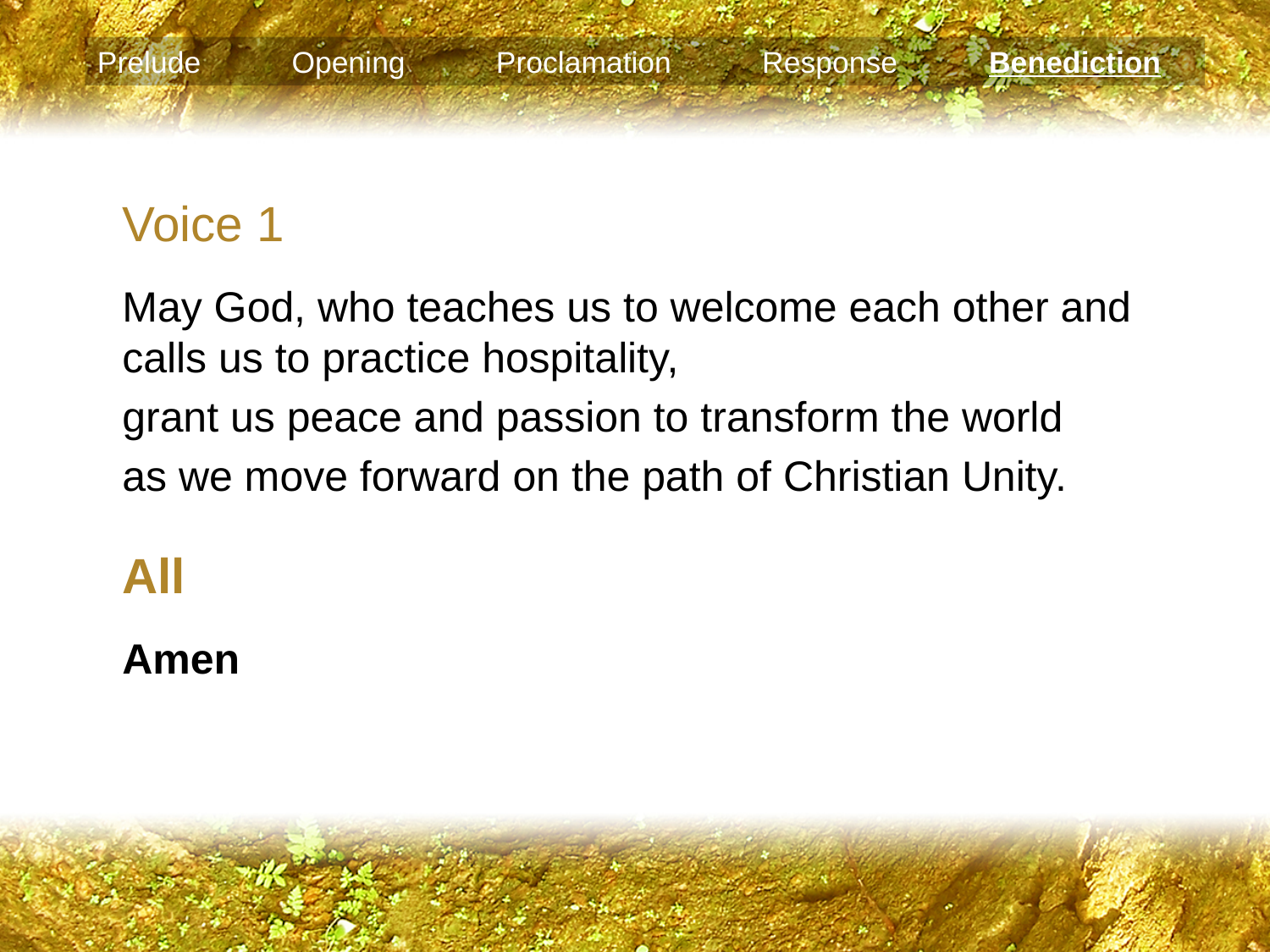

Prelude           Opening           Proclamation           Response           Benediction
Voice 1

May God, who teaches us to welcome each other and calls us to practice hospitality,
grant us peace and passion to transform the world
as we move forward on the path of Christian Unity.

All

Amen